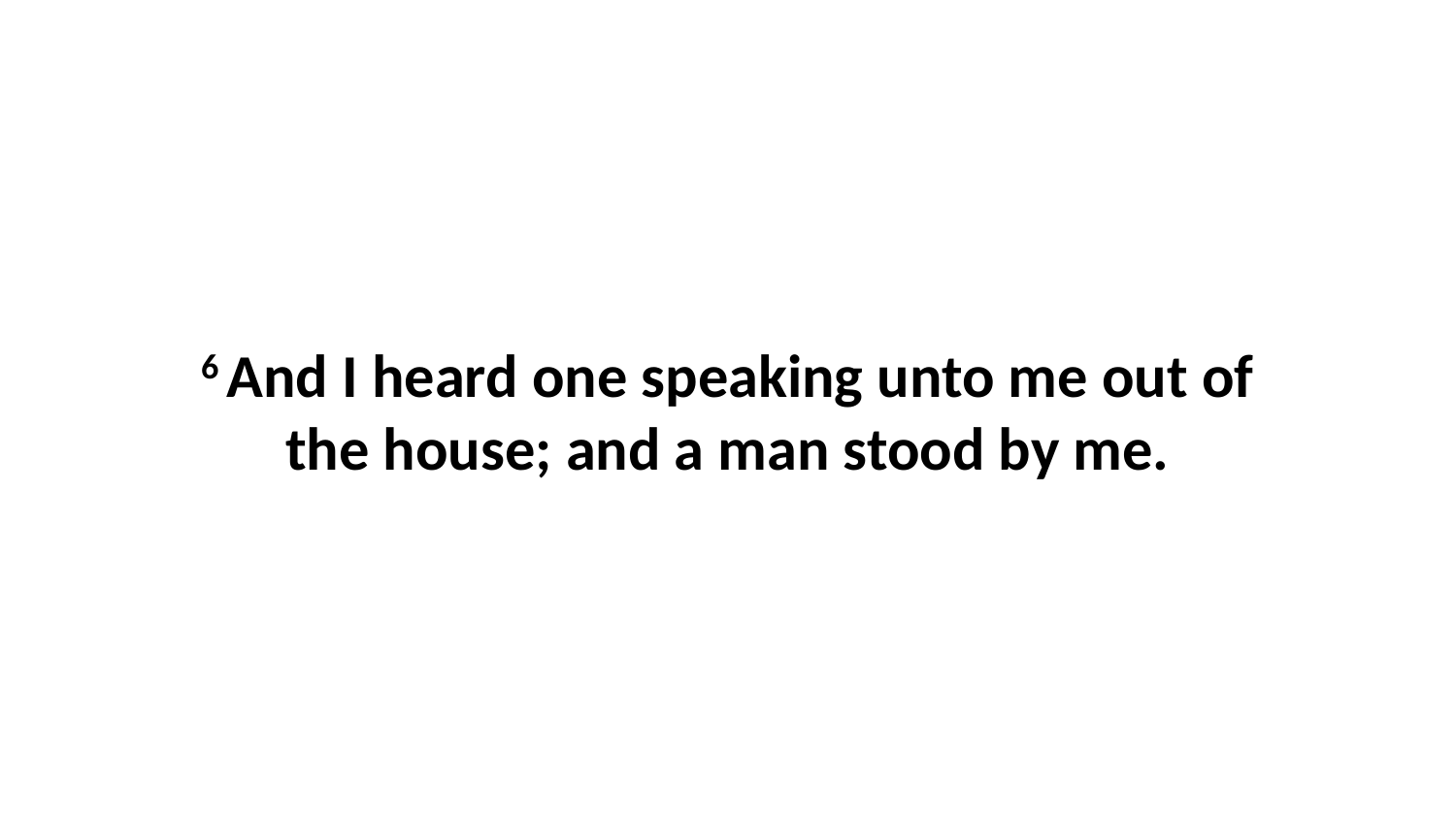

6 And I heard one speaking unto me out of the house; and a man stood by me.